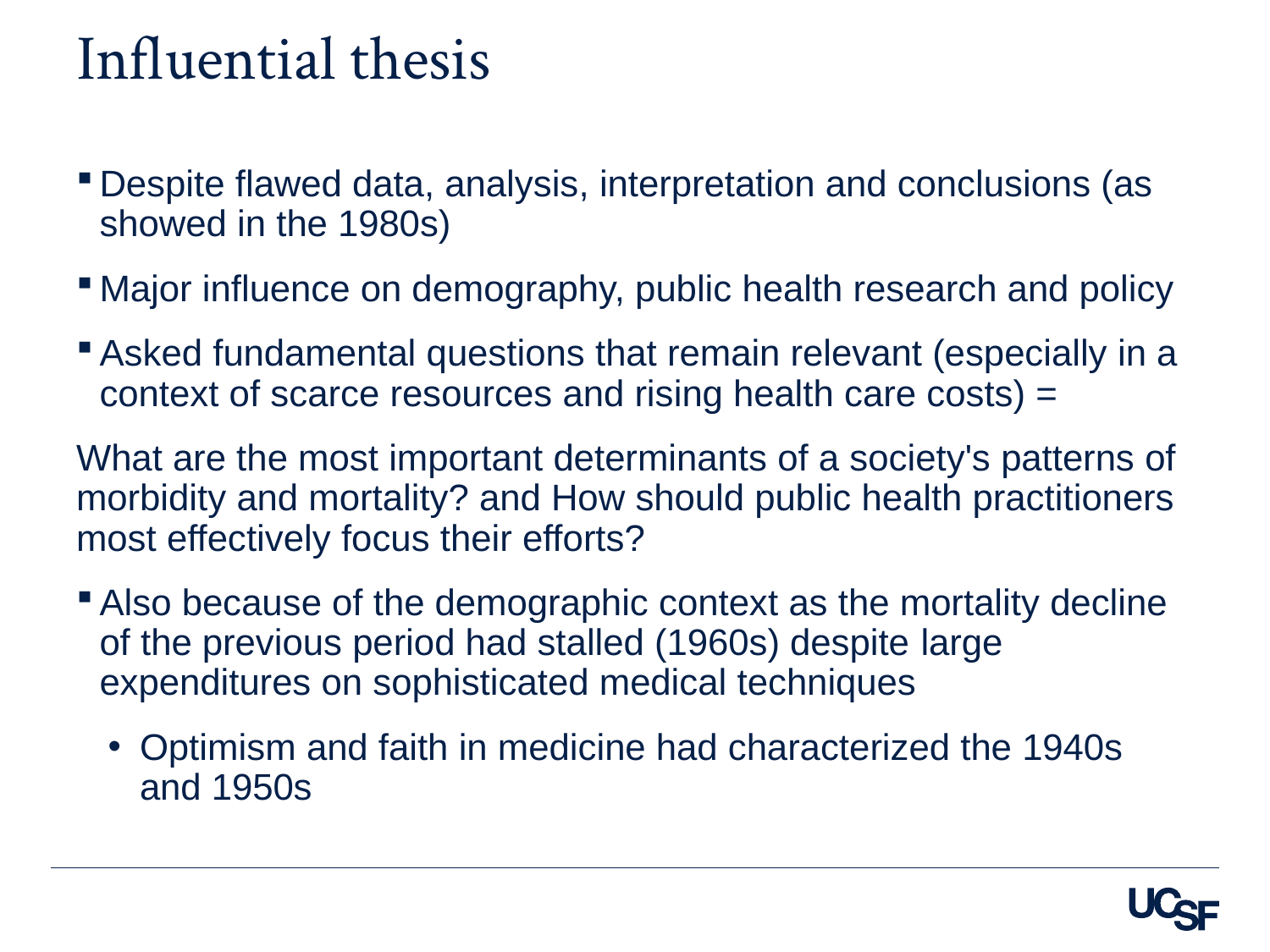

# Influential thesis
Despite flawed data, analysis, interpretation and conclusions (as showed in the 1980s)
Major influence on demography, public health research and policy
Asked fundamental questions that remain relevant (especially in a context of scarce resources and rising health care costs) =
What are the most important determinants of a society's patterns of morbidity and mortality? and How should public health practitioners most effectively focus their efforts?
Also because of the demographic context as the mortality decline of the previous period had stalled (1960s) despite large expenditures on sophisticated medical techniques
Optimism and faith in medicine had characterized the 1940s and 1950s